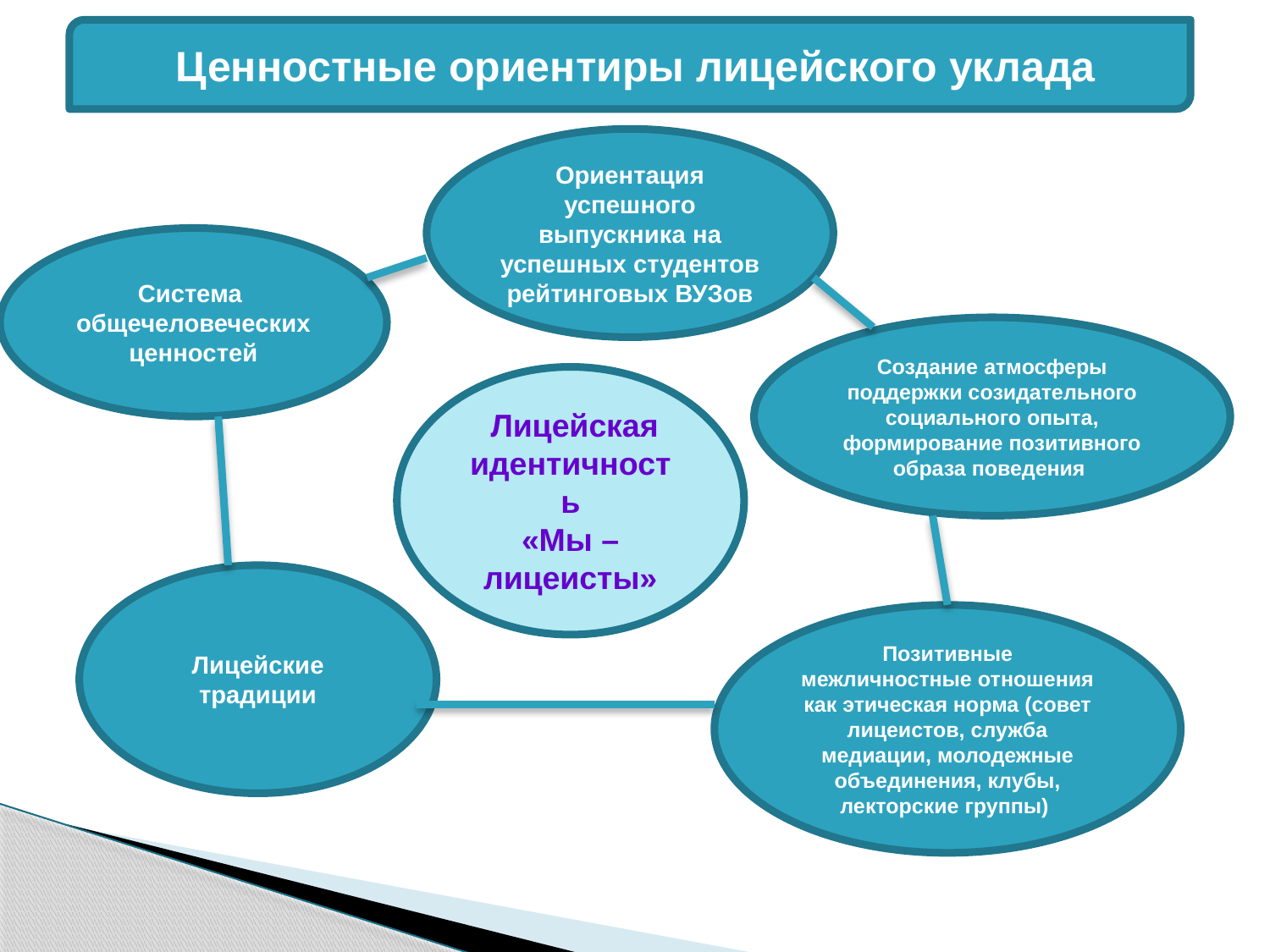

Ценностные ориентиры лицейского уклада
Ориентация успешного выпускника на успешных студентов рейтинговых ВУЗов
Система  общечеловеческих ценностей

Создание атмосферы поддержки созидательного социального опыта, формирование позитивного образа поведения
 Лицейская идентичность
«Мы – лицеисты»
Лицейские традиции
Позитивные межличностные отношения как этическая норма (совет лицеистов, служба медиации, молодежные объединения, клубы, лекторские группы)